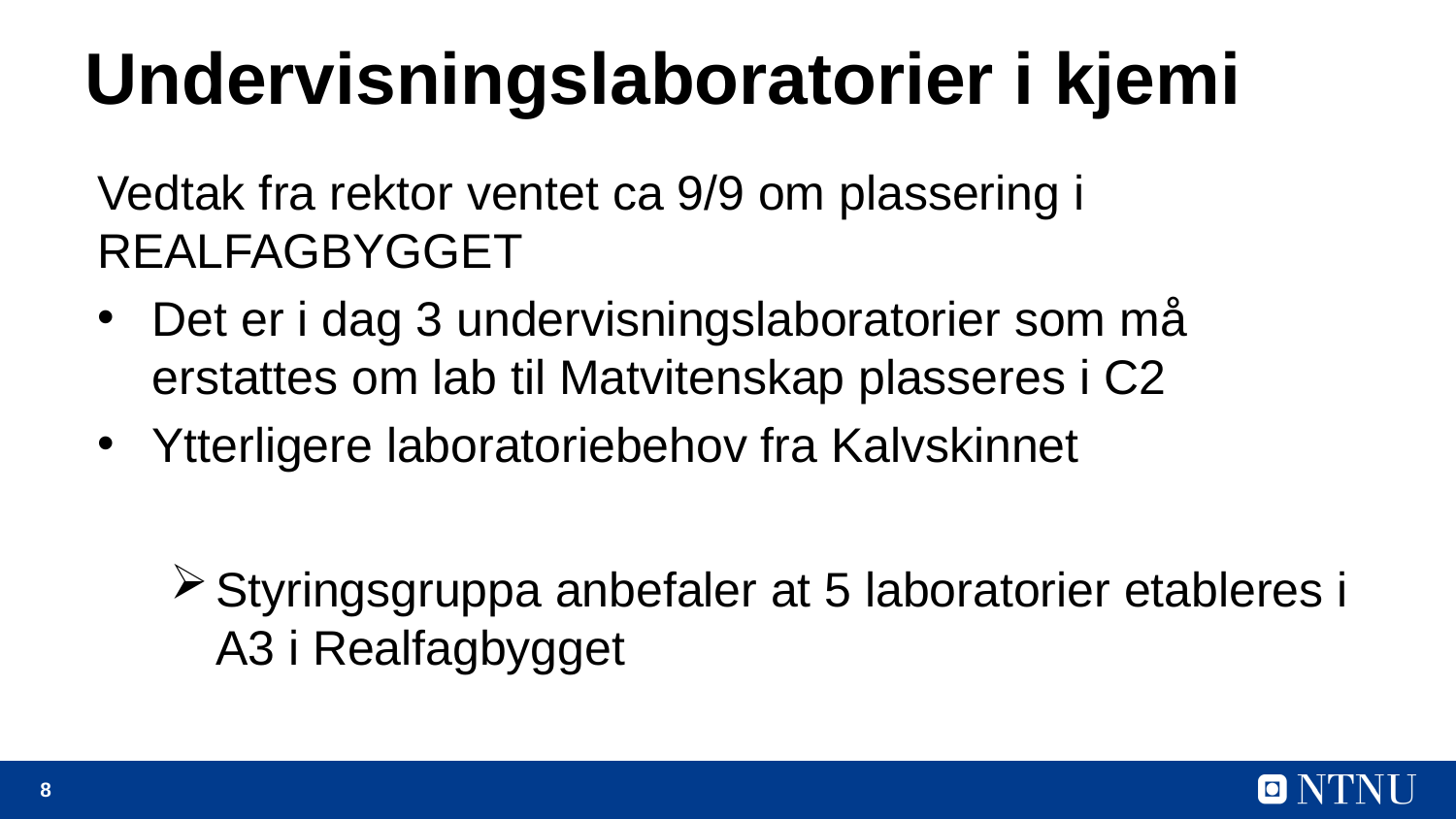

# Undervisningslaboratorier i kjemi
Vedtak fra rektor ventet ca 9/9 om plassering i REALFAGBYGGET
Det er i dag 3 undervisningslaboratorier som må erstattes om lab til Matvitenskap plasseres i C2
Ytterligere laboratoriebehov fra Kalvskinnet

Styringsgruppa anbefaler at 5 laboratorier etableres i A3 i Realfagbygget